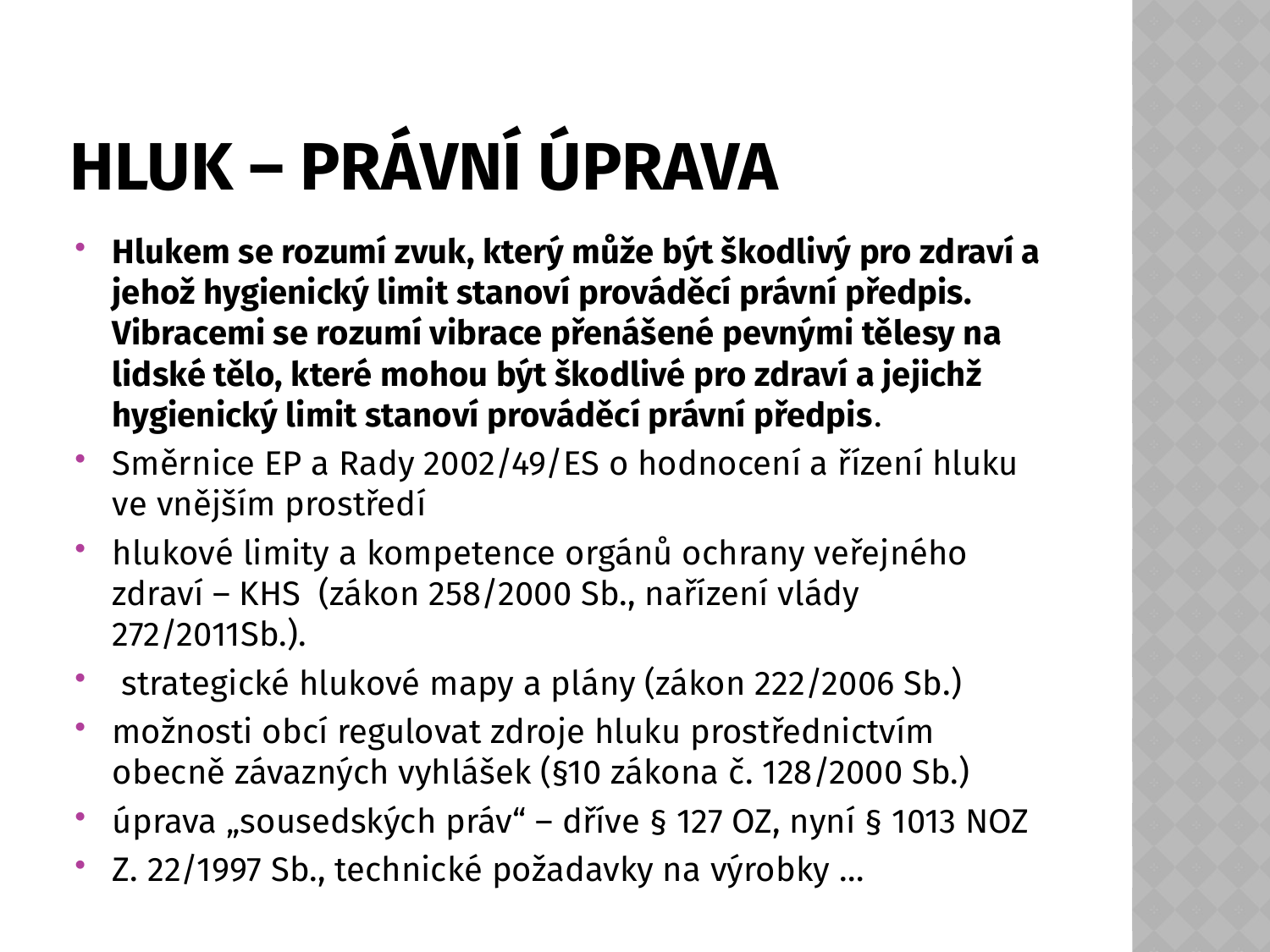

# Hluk – právní úprava
Hlukem se rozumí zvuk, který může být škodlivý pro zdraví a jehož hygienický limit stanoví prováděcí právní předpis. Vibracemi se rozumí vibrace přenášené pevnými tělesy na lidské tělo, které mohou být škodlivé pro zdraví a jejichž hygienický limit stanoví prováděcí právní předpis.
Směrnice EP a Rady 2002/49/ES o hodnocení a řízení hluku ve vnějším prostředí
hlukové limity a kompetence orgánů ochrany veřejného zdraví – KHS  (zákon 258/2000 Sb., nařízení vlády 272/2011Sb.).
 strategické hlukové mapy a plány (zákon 222/2006 Sb.)
možnosti obcí regulovat zdroje hluku prostřednictvím obecně závazných vyhlášek (§10 zákona č. 128/2000 Sb.)
úprava „sousedských práv“ – dříve § 127 OZ, nyní § 1013 NOZ
Z. 22/1997 Sb., technické požadavky na výrobky …